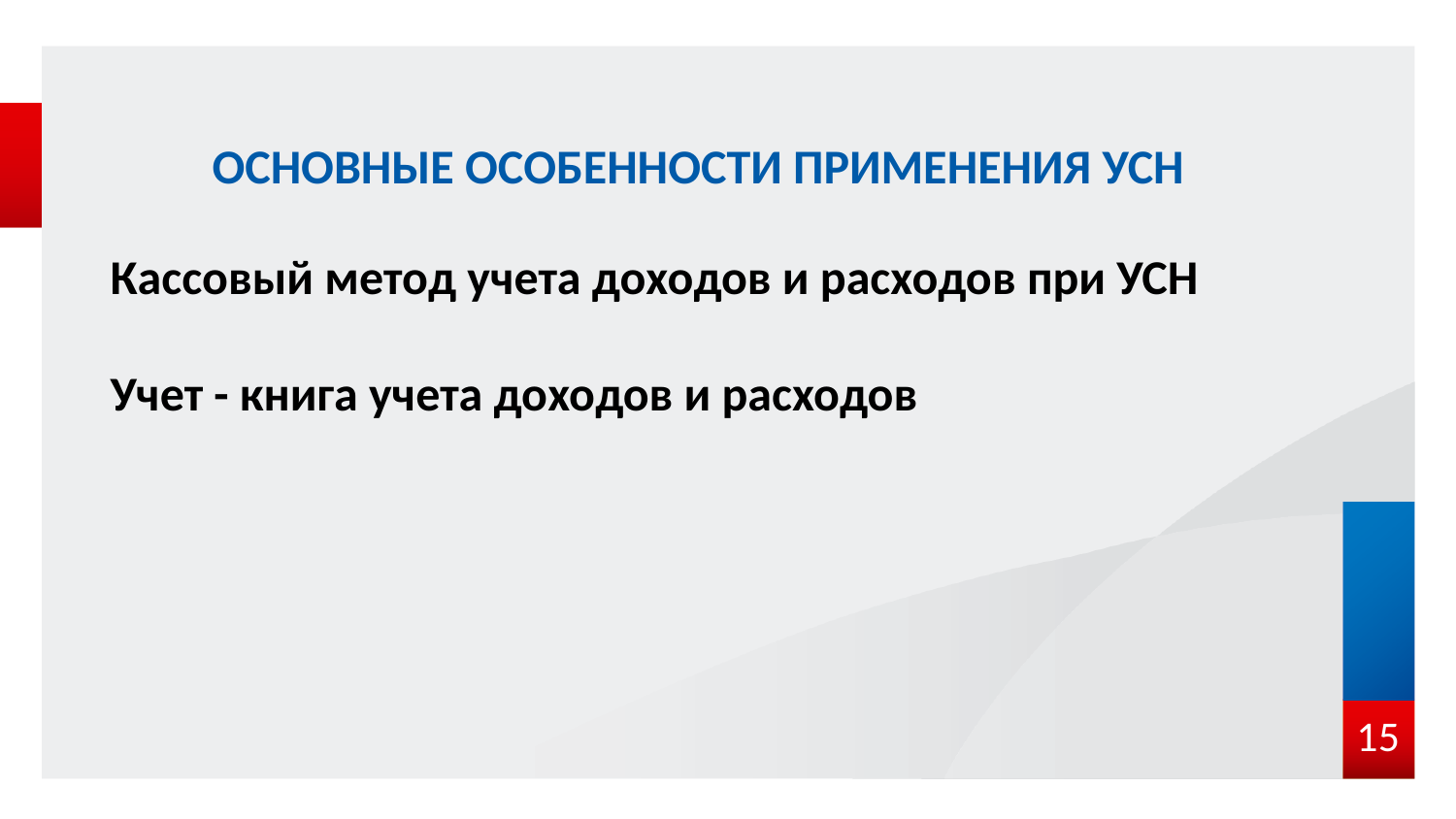

# ОСНОВНЫЕ ОСОБЕННОСТИ ПРИМЕНЕНИЯ УСН
Кассовый метод учета доходов и расходов при УСН

Учет - книга учета доходов и расходов

15